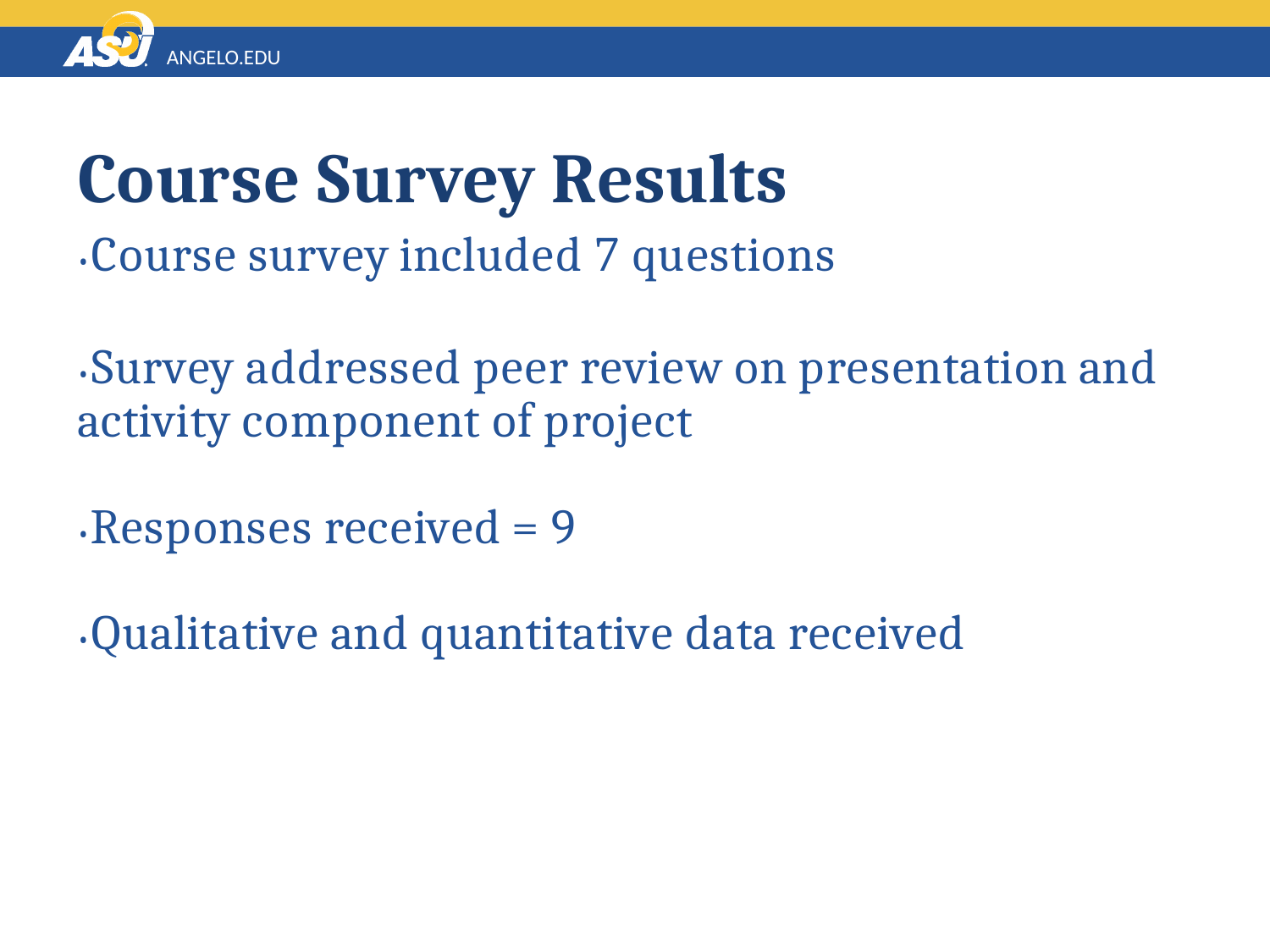

# Course Survey Results
•Course survey included 7 questions
•Survey addressed peer review on presentation and activity component of project
•Responses received = 9
•Qualitative and quantitative data received